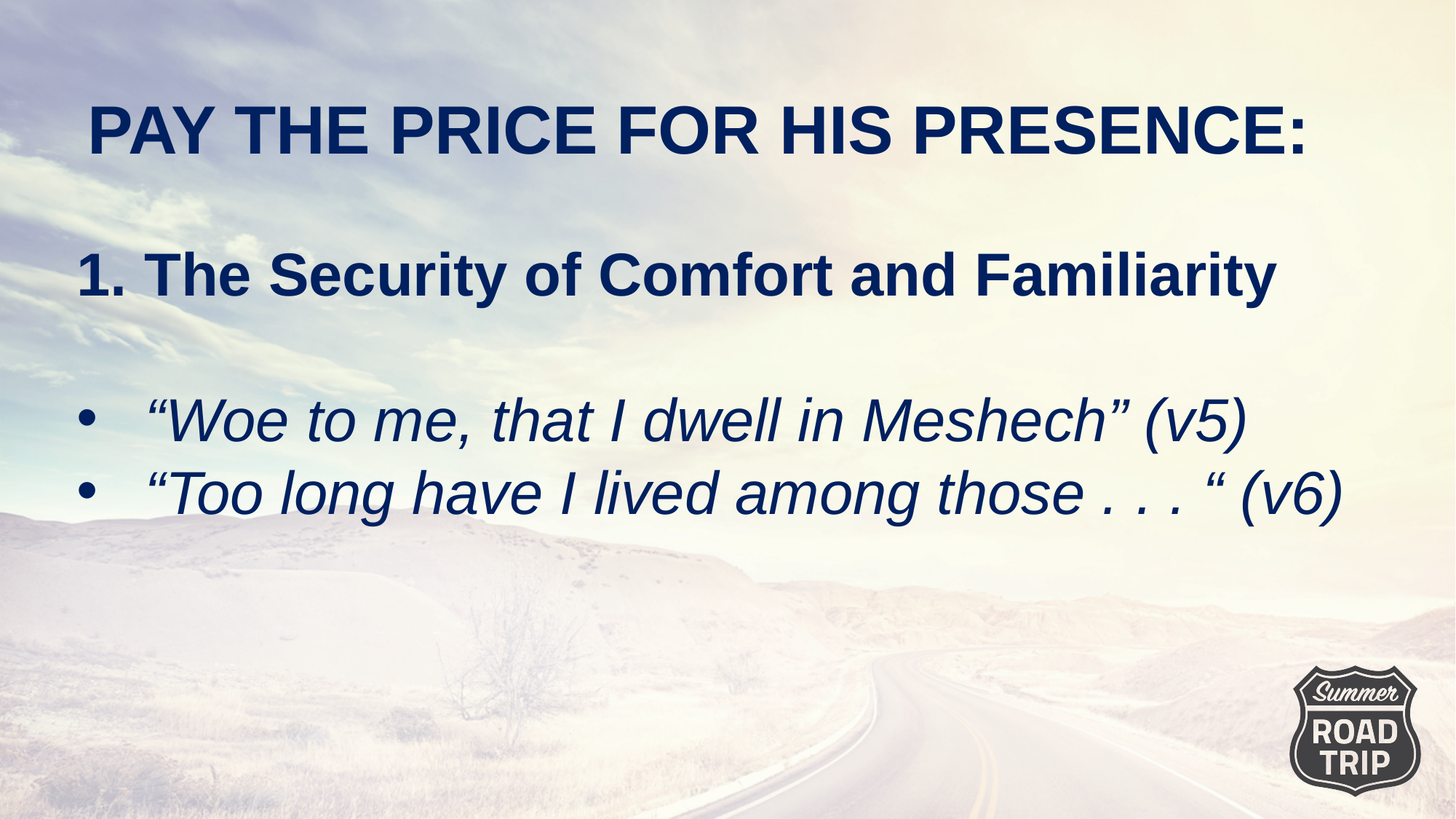

PAY THE PRICE FOR HIS PRESENCE:
1. The Security of Comfort and Familiarity

“Woe to me, that I dwell in Meshech” (v5)
“Too long have I lived among those . . . “ (v6)